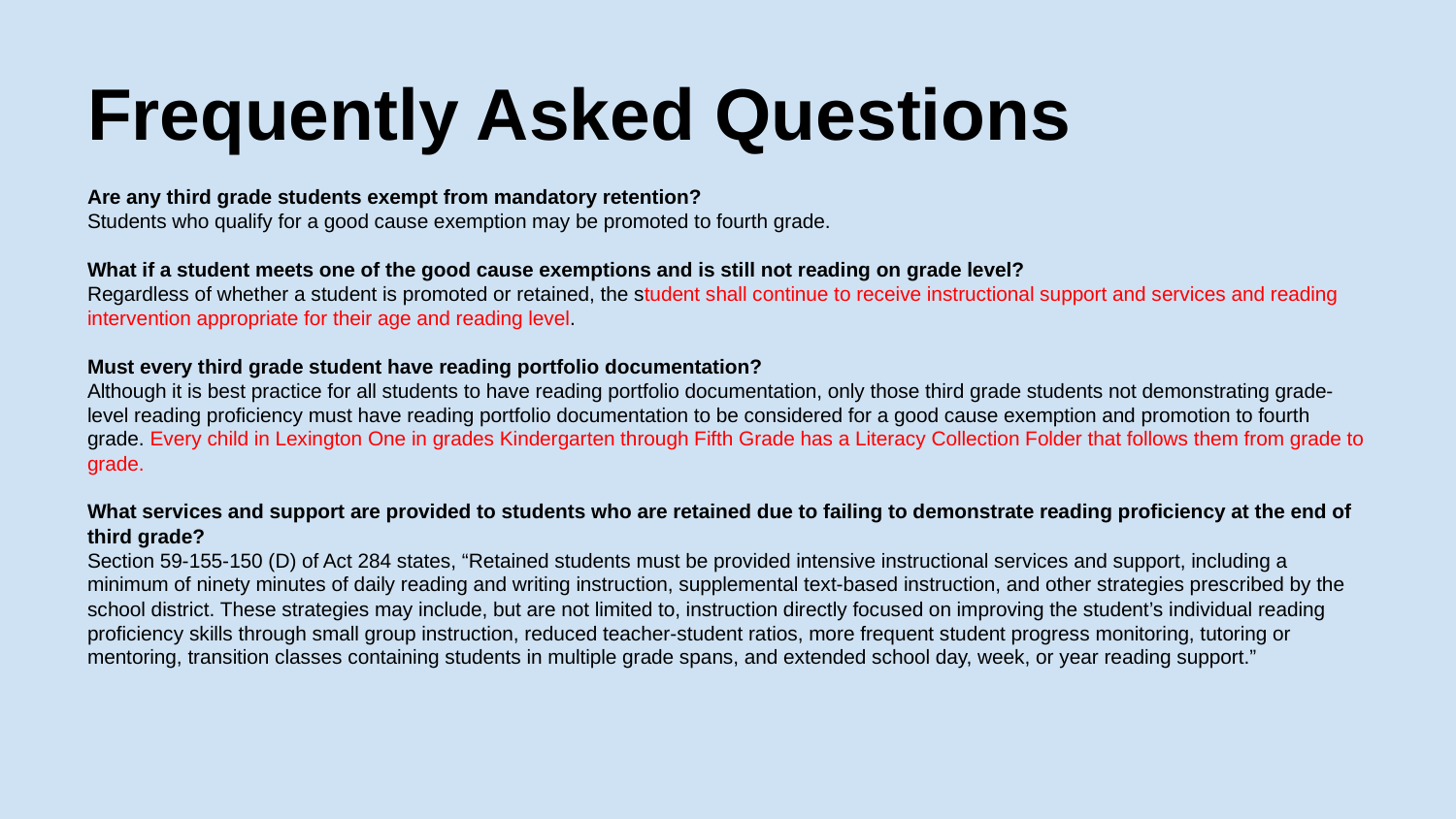

# Frequently Asked Questions
Are any third grade students exempt from mandatory retention?
Students who qualify for a good cause exemption may be promoted to fourth grade.

What if a student meets one of the good cause exemptions and is still not reading on grade level?
Regardless of whether a student is promoted or retained, the student shall continue to receive instructional support and services and reading intervention appropriate for their age and reading level.

Must every third grade student have reading portfolio documentation?
Although it is best practice for all students to have reading portfolio documentation, only those third grade students not demonstrating grade-level reading proficiency must have reading portfolio documentation to be considered for a good cause exemption and promotion to fourth grade. Every child in Lexington One in grades Kindergarten through Fifth Grade has a Literacy Collection Folder that follows them from grade to grade.

What services and support are provided to students who are retained due to failing to demonstrate reading proficiency at the end of third grade?
Section 59-155-150 (D) of Act 284 states, “Retained students must be provided intensive instructional services and support, including a minimum of ninety minutes of daily reading and writing instruction, supplemental text-based instruction, and other strategies prescribed by the school district. These strategies may include, but are not limited to, instruction directly focused on improving the student’s individual reading proficiency skills through small group instruction, reduced teacher-student ratios, more frequent student progress monitoring, tutoring or mentoring, transition classes containing students in multiple grade spans, and extended school day, week, or year reading support.”